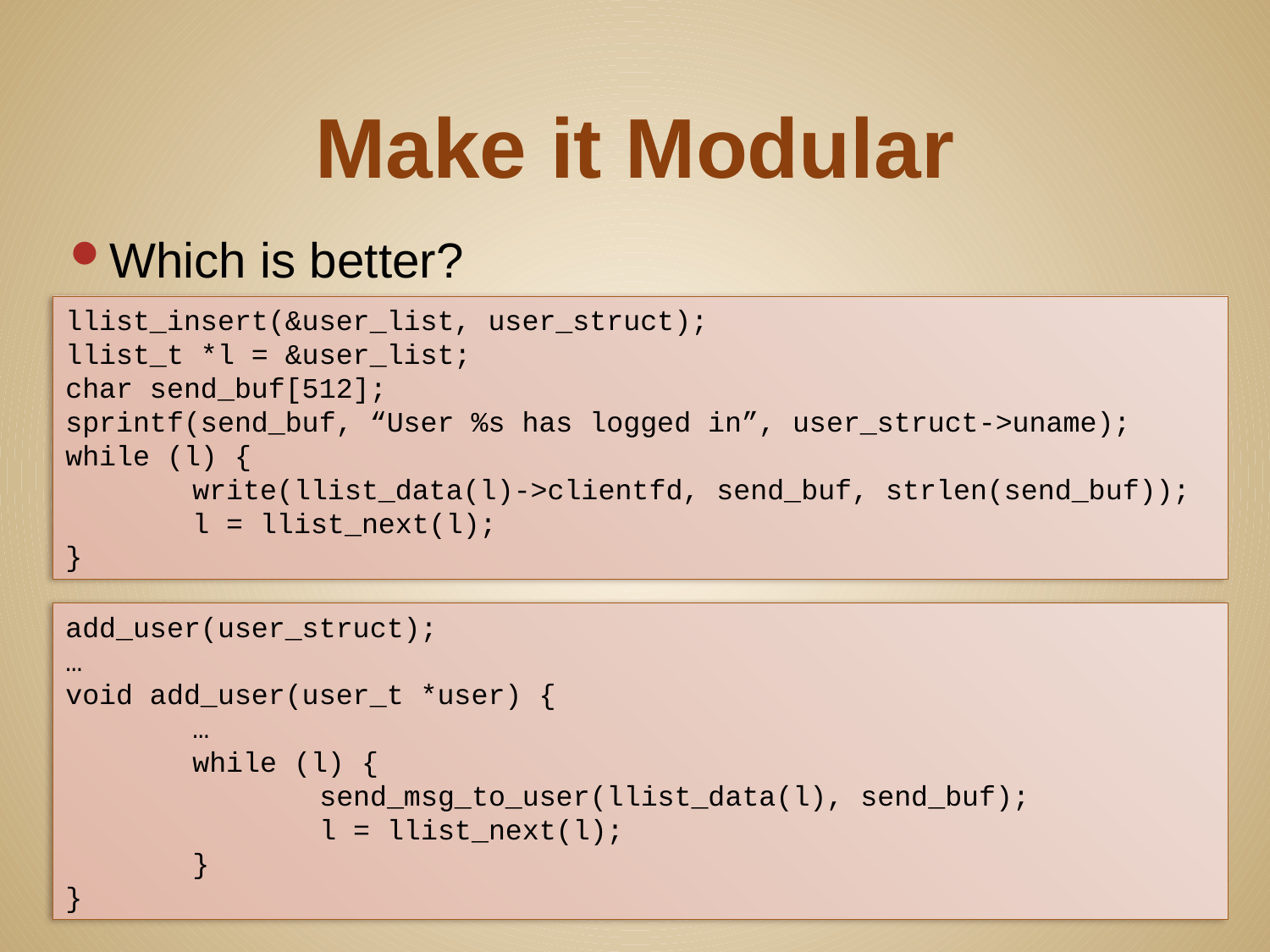

# Make it Modular
Which is better?
llist_insert(&user_list, user_struct);
llist_t *l = &user_list;
char send_buf[512];
sprintf(send_buf, “User %s has logged in”, user_struct->uname);
while (l) {
	write(llist_data(l)->clientfd, send_buf, strlen(send_buf));
	l = llist_next(l);
}
add_user(user_struct);
…
void add_user(user_t *user) {
	…
	while (l) {
		send_msg_to_user(llist_data(l), send_buf);
		l = llist_next(l);
	}
}